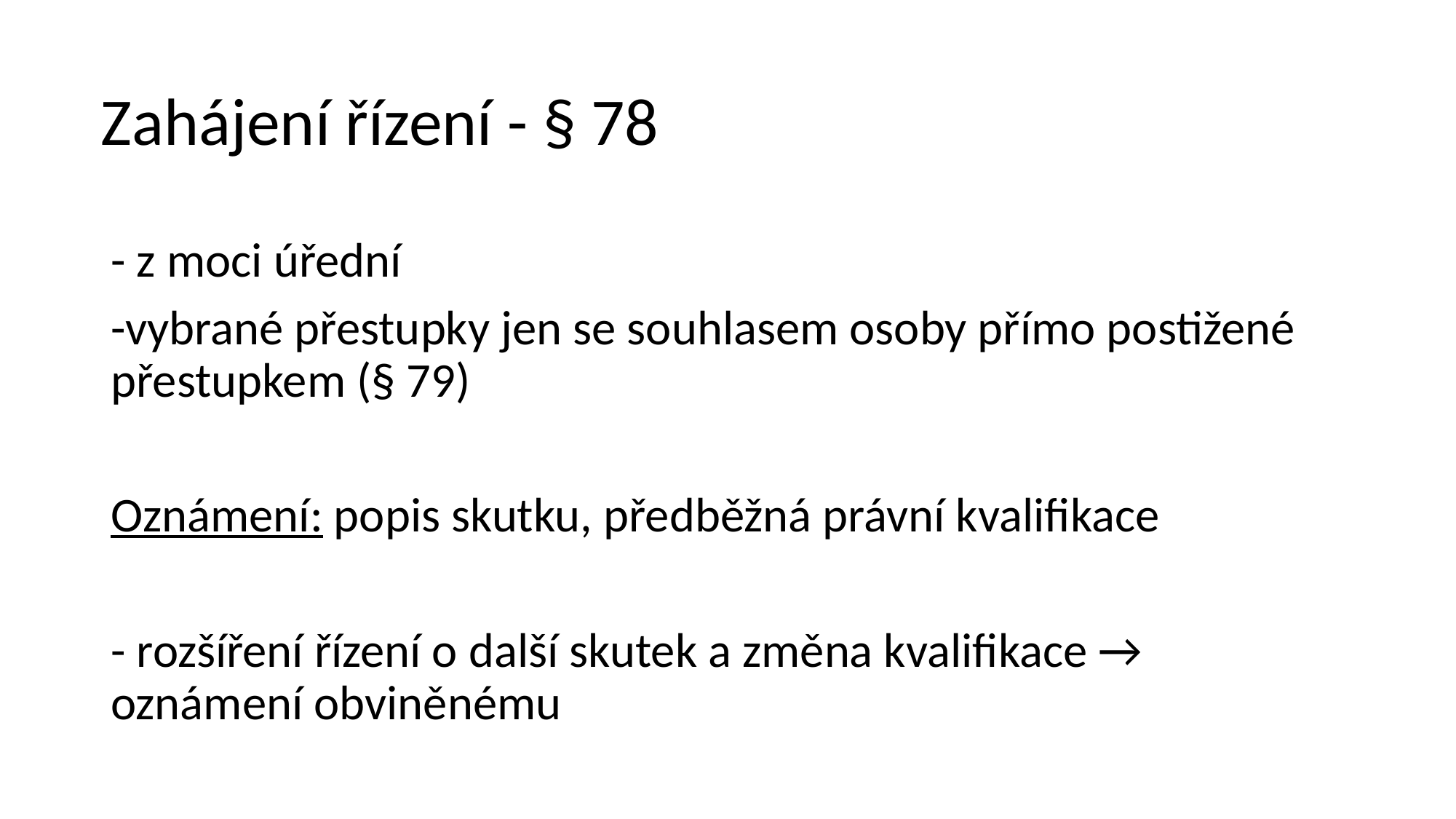

# Zahájení řízení - § 78
- z moci úřední
-vybrané přestupky jen se souhlasem osoby přímo postižené přestupkem (§ 79)

Oznámení: popis skutku, předběžná právní kvalifikace

- rozšíření řízení o další skutek a změna kvalifikace → oznámení obviněnému